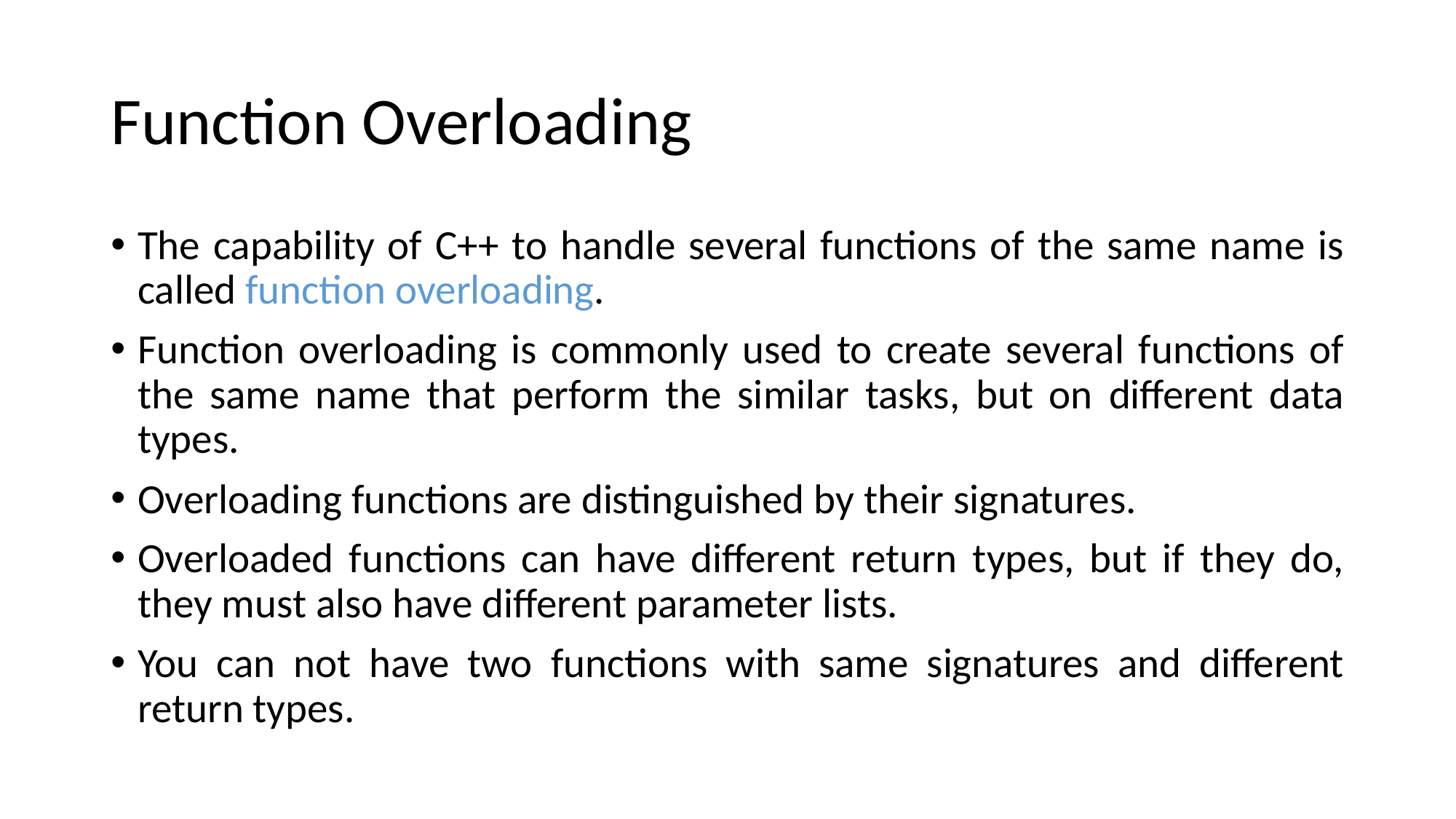

# Function Overloading
The capability of C++ to handle several functions of the same name is called function overloading.
Function overloading is commonly used to create several functions of the same name that perform the similar tasks, but on different data types.
Overloading functions are distinguished by their signatures.
Overloaded functions can have different return types, but if they do, they must also have different parameter lists.
You can not have two functions with same signatures and different return types.